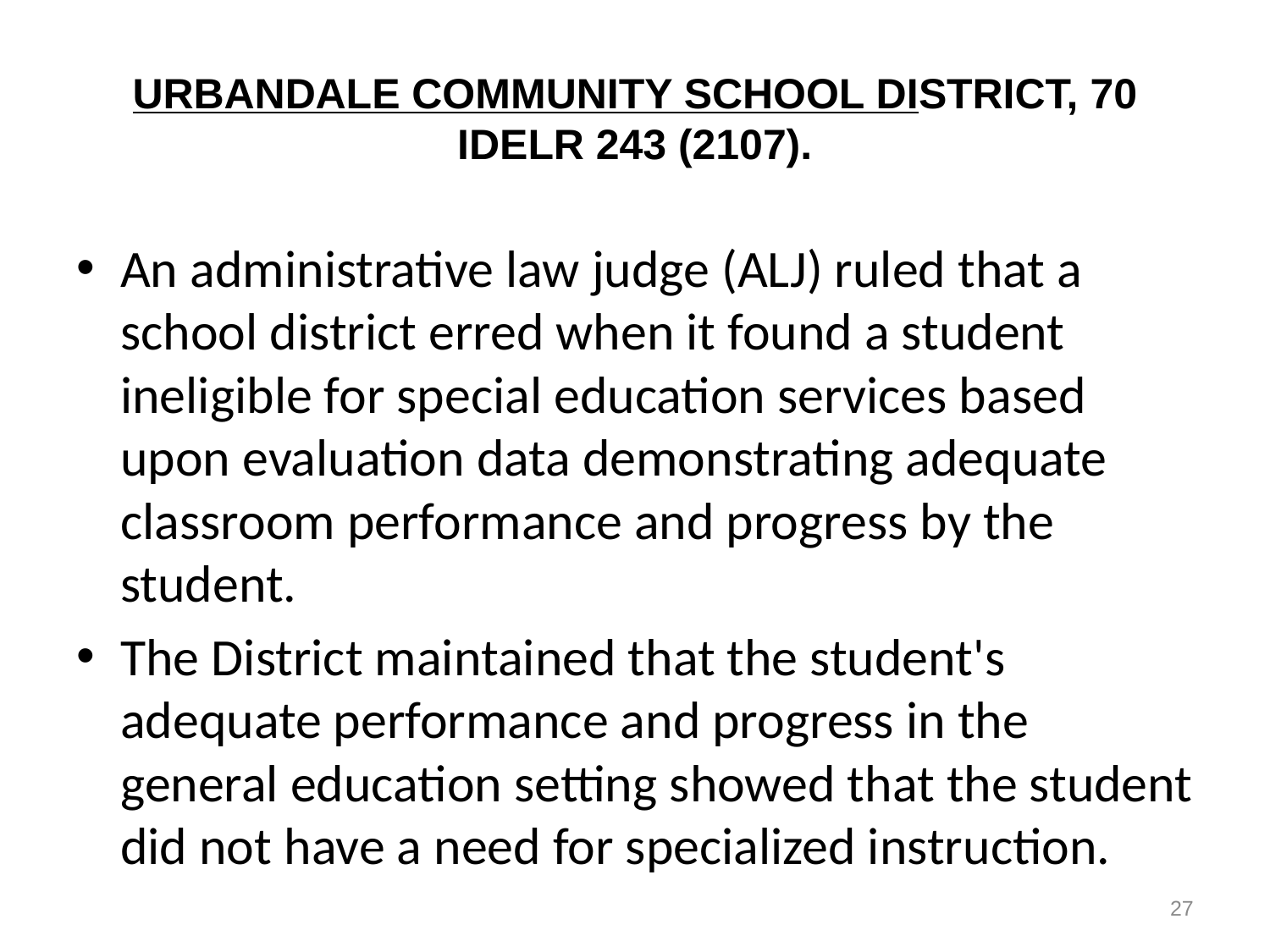

# URBANDALE COMMUNITY SCHOOL DISTRICT, 70 IDELR 243 (2107).
An administrative law judge (ALJ) ruled that a school district erred when it found a student ineligible for special education services based upon evaluation data demonstrating adequate classroom performance and progress by the student.
The District maintained that the student's adequate performance and progress in the general education setting showed that the student did not have a need for specialized instruction.
27